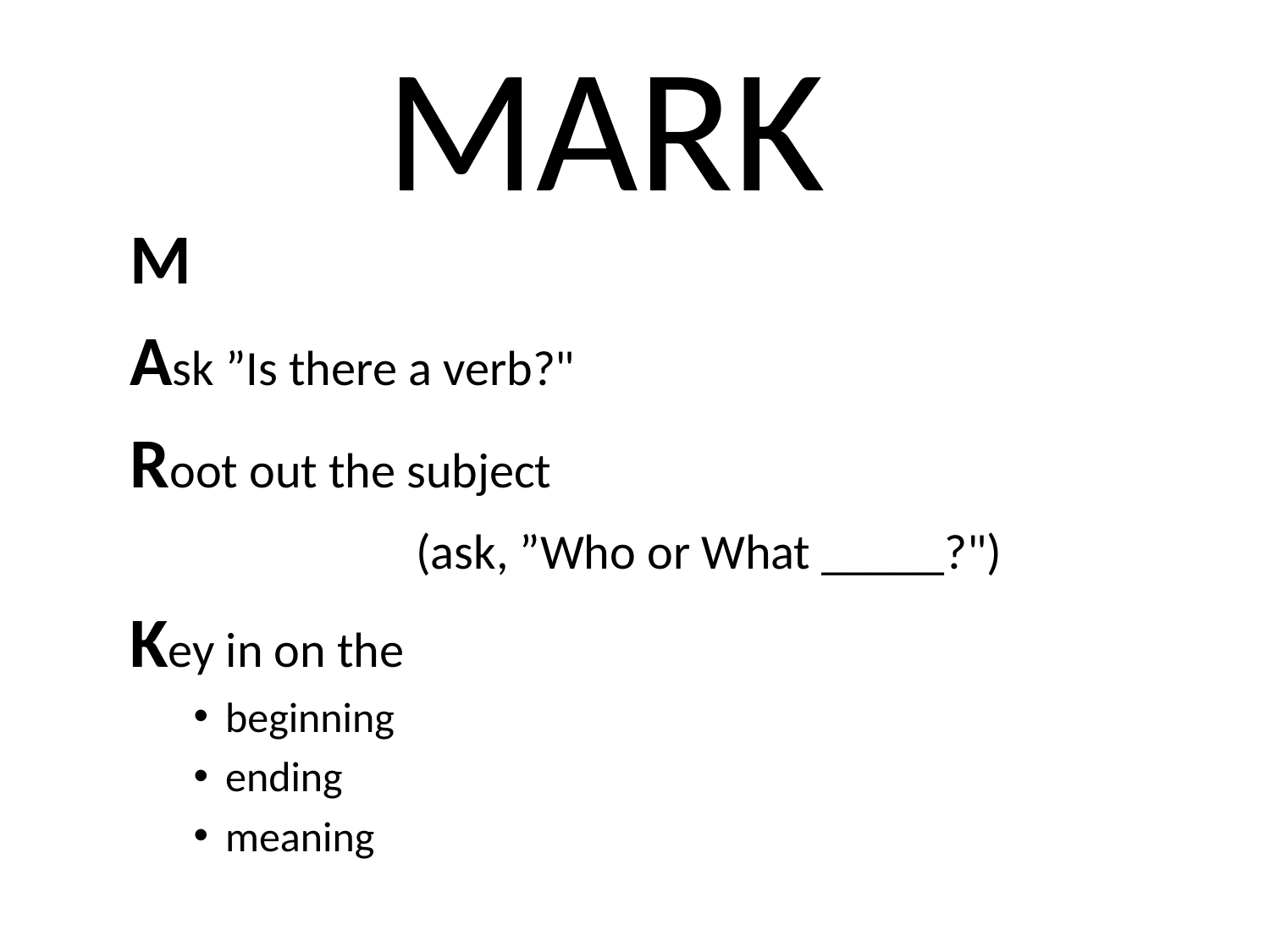

# MARK
M
Ask ”Is there a verb?"
Root out the subject
			(ask, ”Who or What _____?")
Key in on the
beginning
ending
meaning